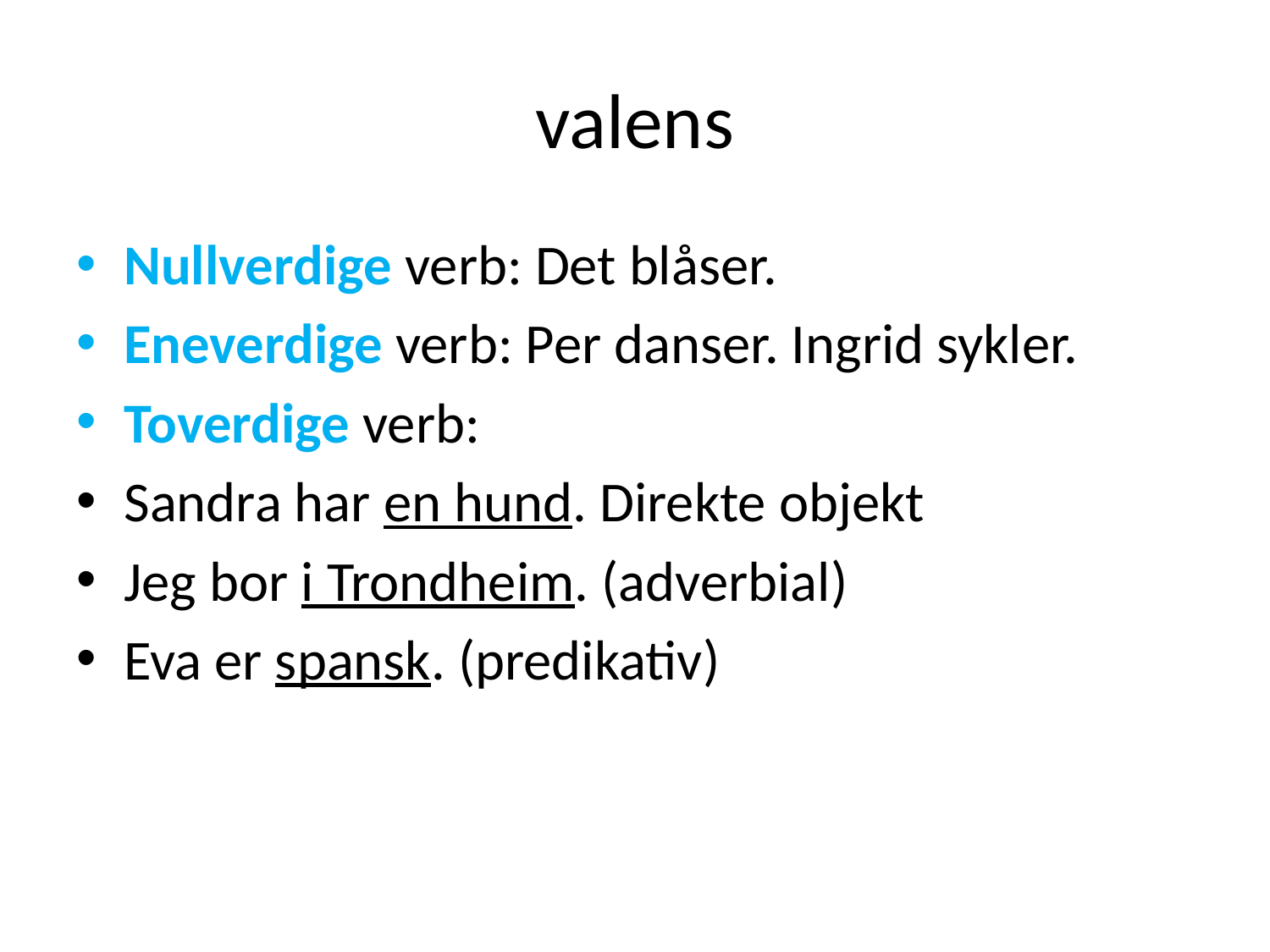

# valens
Nullverdige verb: Det blåser.
Eneverdige verb: Per danser. Ingrid sykler.
Toverdige verb:
Sandra har en hund. Direkte objekt
Jeg bor i Trondheim. (adverbial)
Eva er spansk. (predikativ)